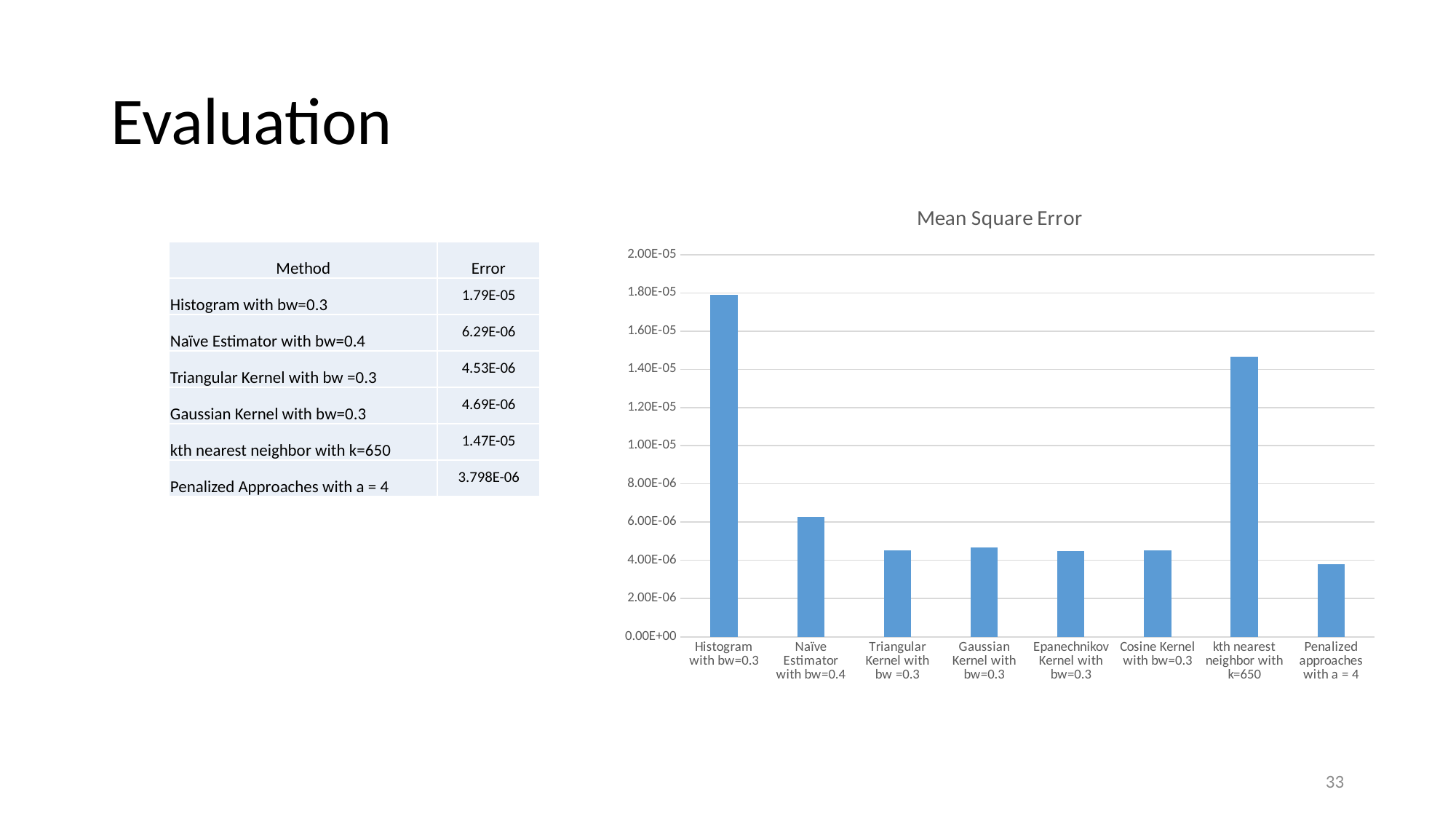

# Evaluation

### Chart: Mean Square Error

| Category | Error |
|---|---|
| Histogram with bw=0.3 | 1.790532e-05 |
| Naïve Estimator with bw=0.4 | 6.285511e-06 |
| Triangular Kernel with bw =0.3 | 4.534731e-06 |
| Gaussian Kernel with bw=0.3 | 4.685335e-06 |
| Epanechnikov Kernel with bw=0.3 | 4.478139e-06 |
| Cosine Kernel with bw=0.3 | 4.527029e-06 |
| kth nearest neighbor with k=650 | 1.467101e-05 |
| Penalized approaches with a = 4 | 3.798546e-06 |
| Method | Error |
| --- | --- |
| Histogram with bw=0.3 | 1.79E-05 |
| Naïve Estimator with bw=0.4 | 6.29E-06 |
| Triangular Kernel with bw =0.3 | 4.53E-06 |
| Gaussian Kernel with bw=0.3 | 4.69E-06 |
| kth nearest neighbor with k=650 | 1.47E-05 |
| Penalized Approaches with a = 4 | 3.798E-06 |
33